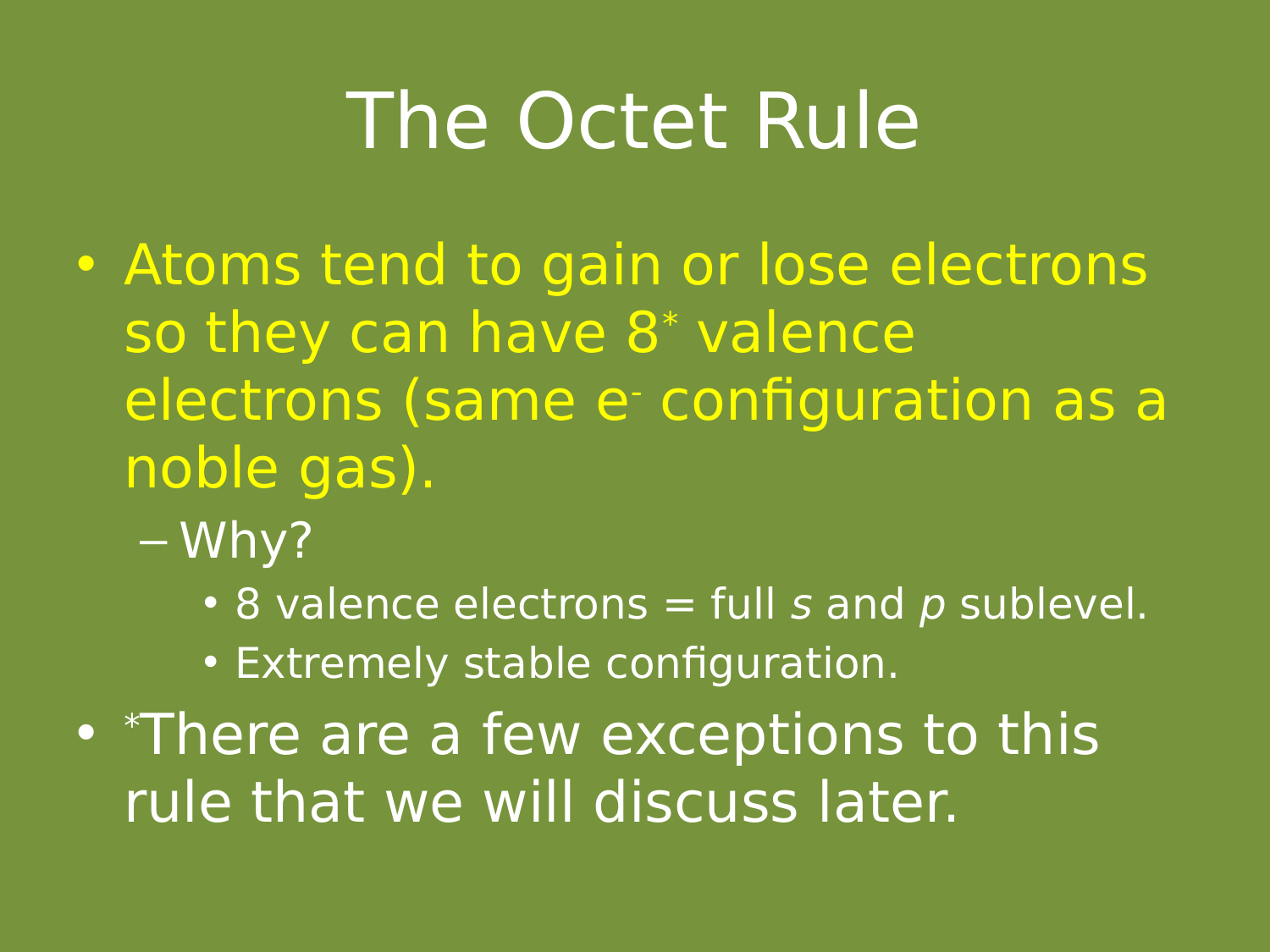

# The Octet Rule
Atoms tend to gain or lose electrons so they can have 8* valence electrons (same e- configuration as a noble gas).
Why?
8 valence electrons = full s and p sublevel.
Extremely stable configuration.
*There are a few exceptions to this rule that we will discuss later.